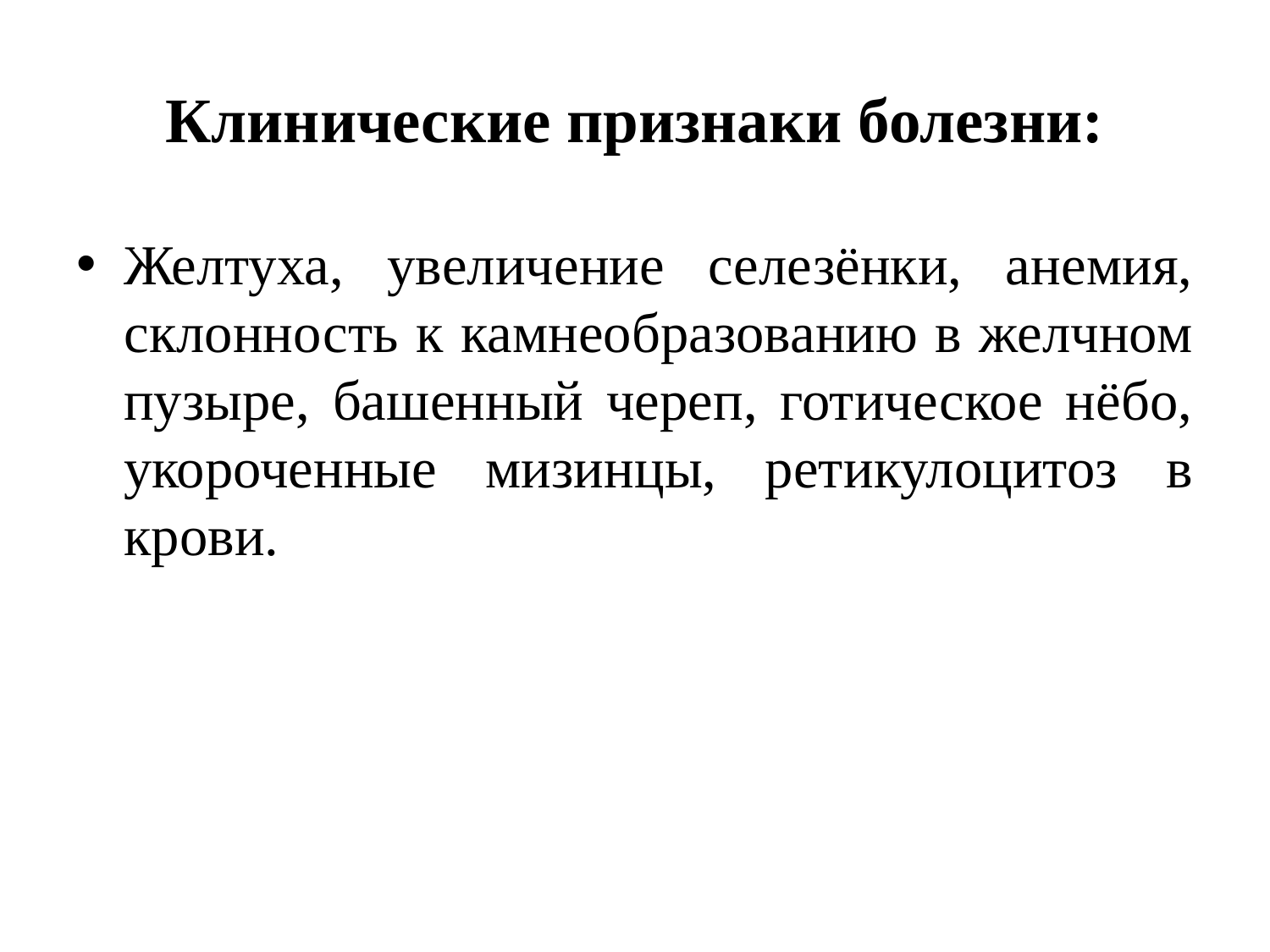

# Клинические признаки болезни:
Желтуха, увеличение селезёнки, анемия, склонность к камнеобразованию в желчном пузыре, башенный череп, готическое нёбо, укороченные мизинцы, ретикулоцитоз в крови.